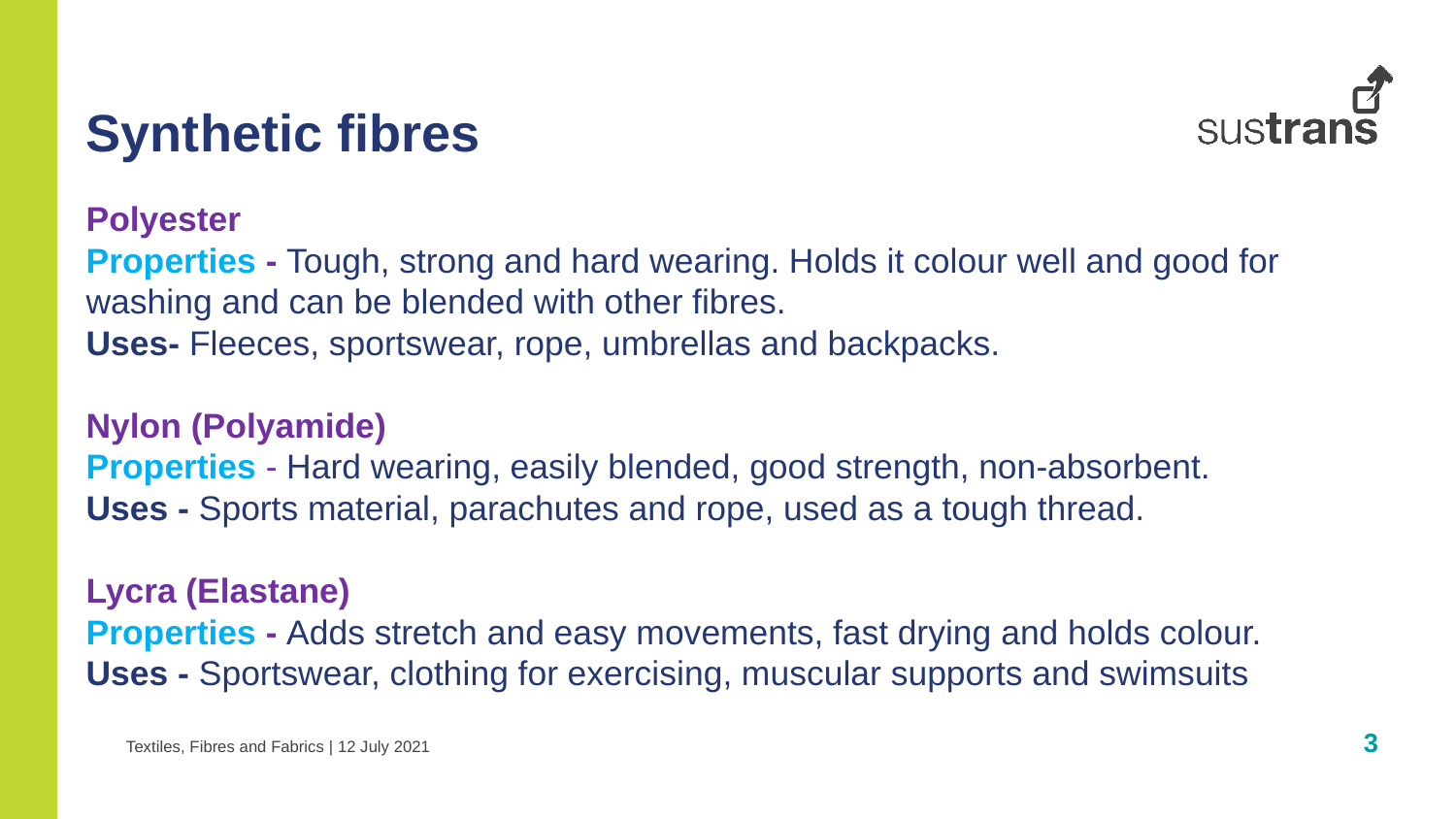

Synthetic fibres
Polyester
Properties - Tough, strong and hard wearing. Holds it colour well and good for washing and can be blended with other fibres.
Uses- Fleeces, sportswear, rope, umbrellas and backpacks.

Nylon (Polyamide)
Properties - Hard wearing, easily blended, good strength, non-absorbent.
Uses - Sports material, parachutes and rope, used as a tough thread.

Lycra (Elastane)
Properties - Adds stretch and easy movements, fast drying and holds colour.
Uses - Sportswear, clothing for exercising, muscular supports and swimsuits
Textiles, Fibres and Fabrics | 12 July 2021